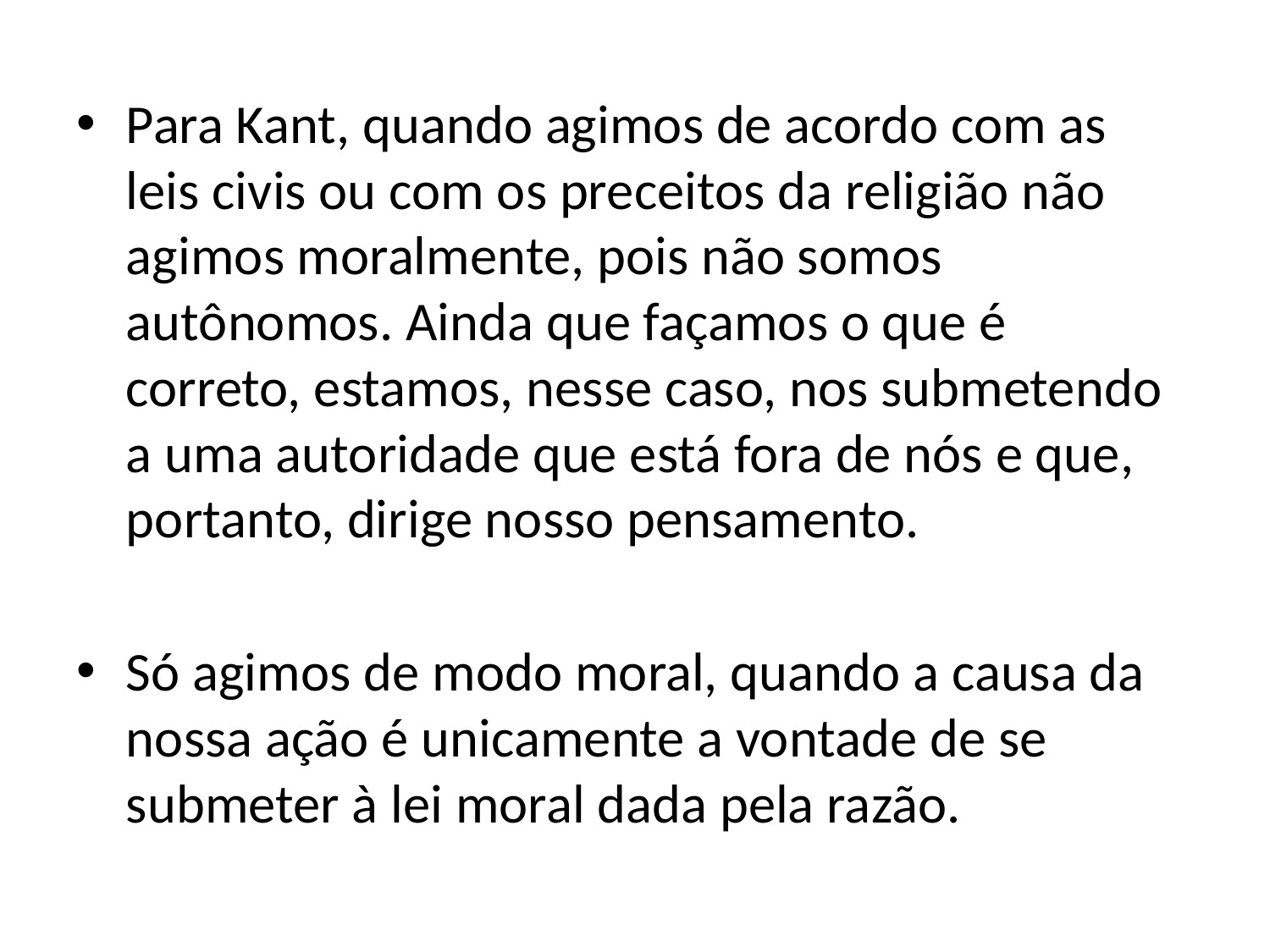

Para Kant, quando agimos de acordo com as leis civis ou com os preceitos da religião não agimos moralmente, pois não somos autônomos. Ainda que façamos o que é correto, estamos, nesse caso, nos submetendo a uma autoridade que está fora de nós e que, portanto, dirige nosso pensamento.

Só agimos de modo moral, quando a causa da nossa ação é unicamente a vontade de se submeter à lei moral dada pela razão.